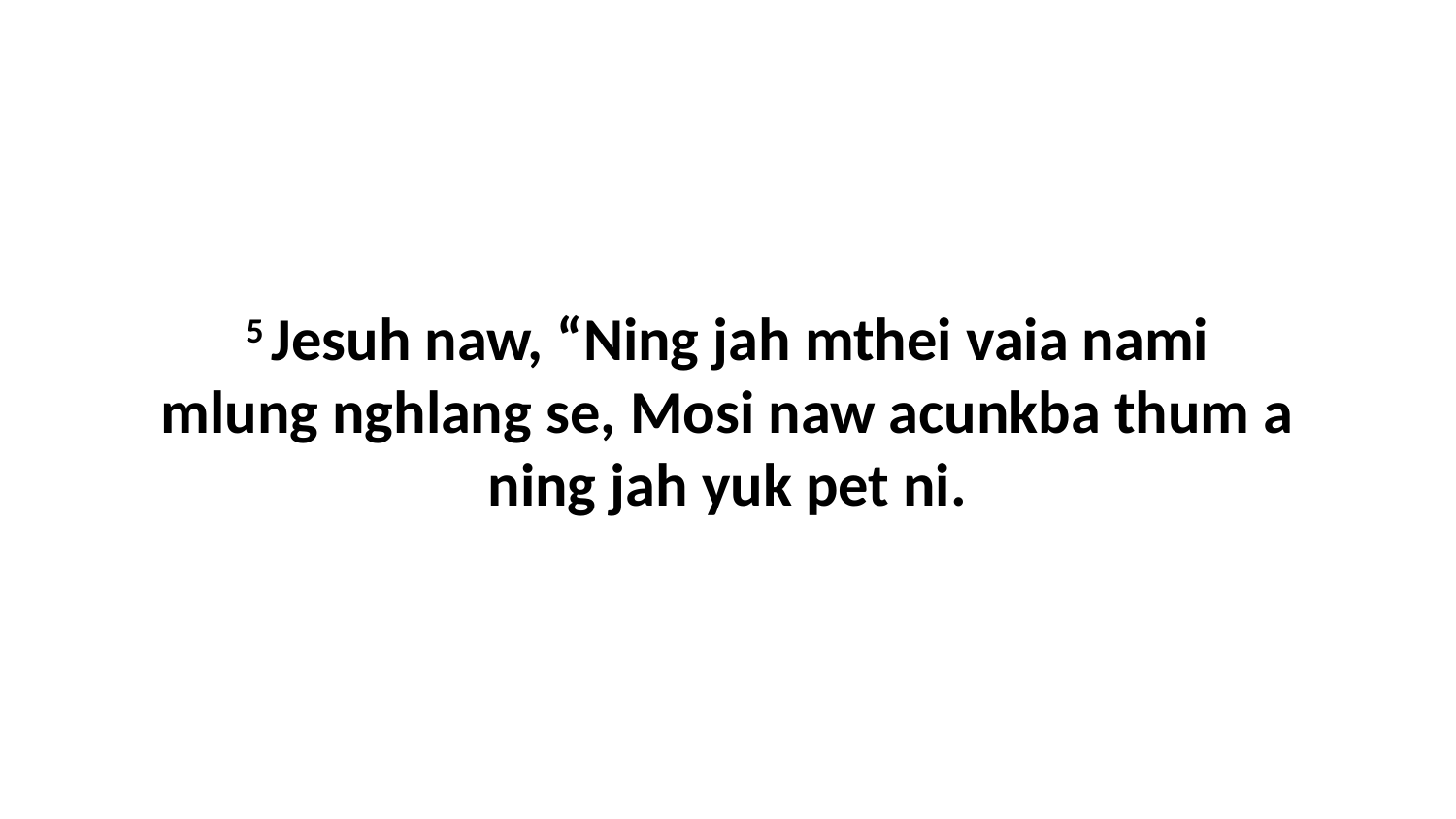

5 Jesuh naw, “Ning jah mthei vaia nami mlung nghlang se, Mosi naw acunkba thum a ning jah yuk pet ni.